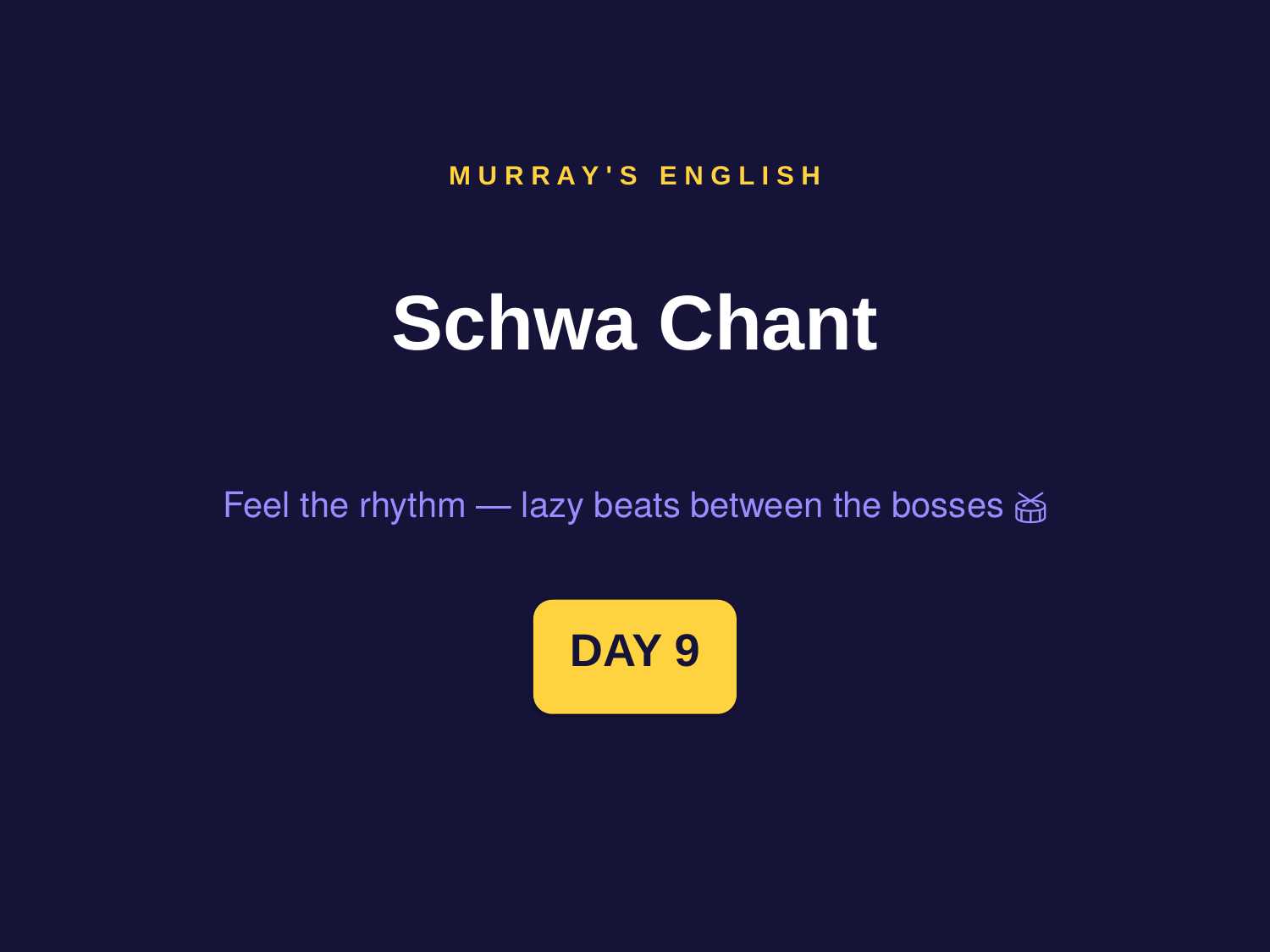

M U R R A Y ' S   E N G L I S H
Schwa Chant
Feel the rhythm — lazy beats between the bosses 🥁

DAY 9